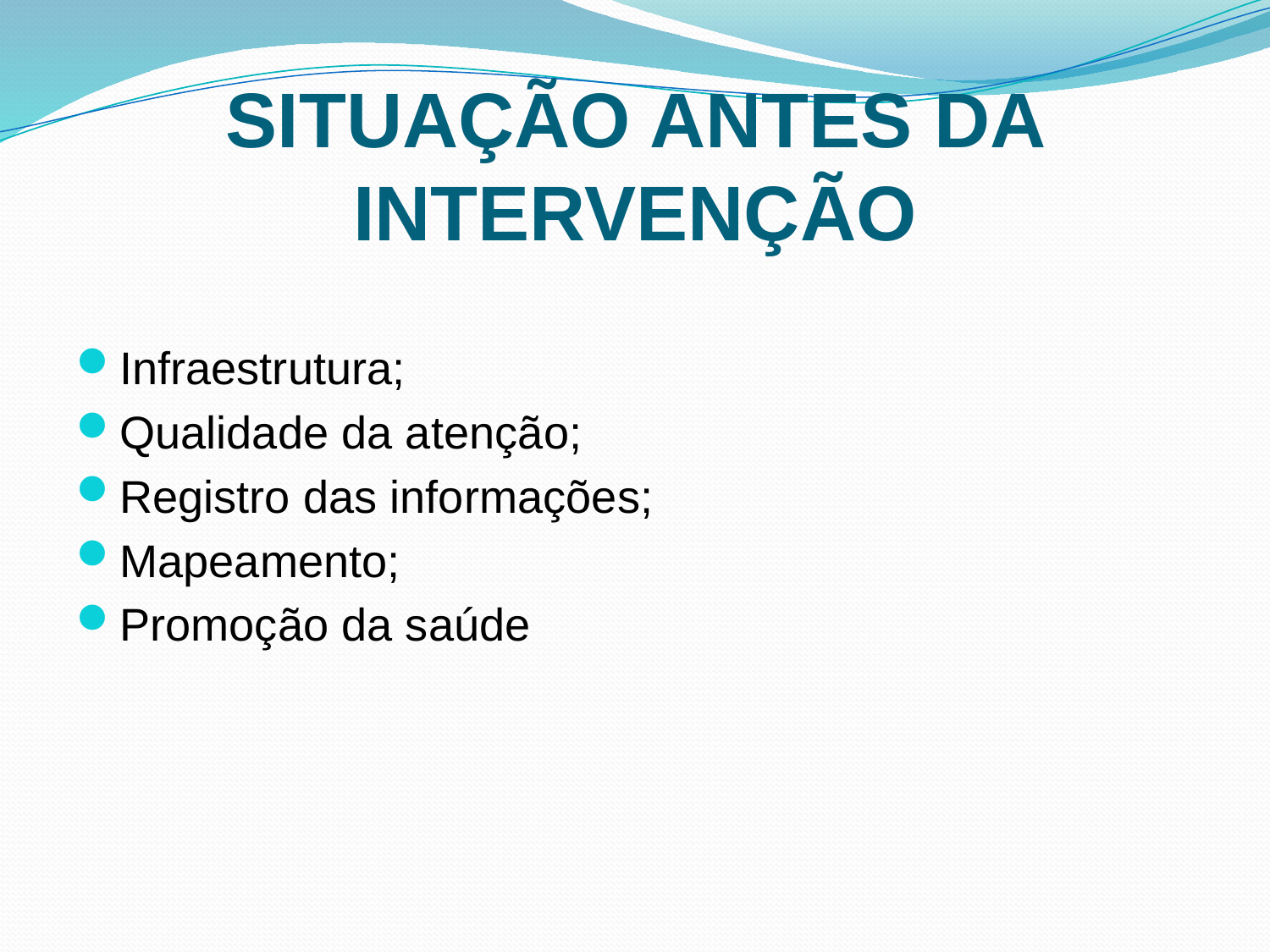

# SITUAÇÃO ANTES DA INTERVENÇÃO

Infraestrutura;
Qualidade da atenção;
Registro das informações;
Mapeamento;
Promoção da saúde